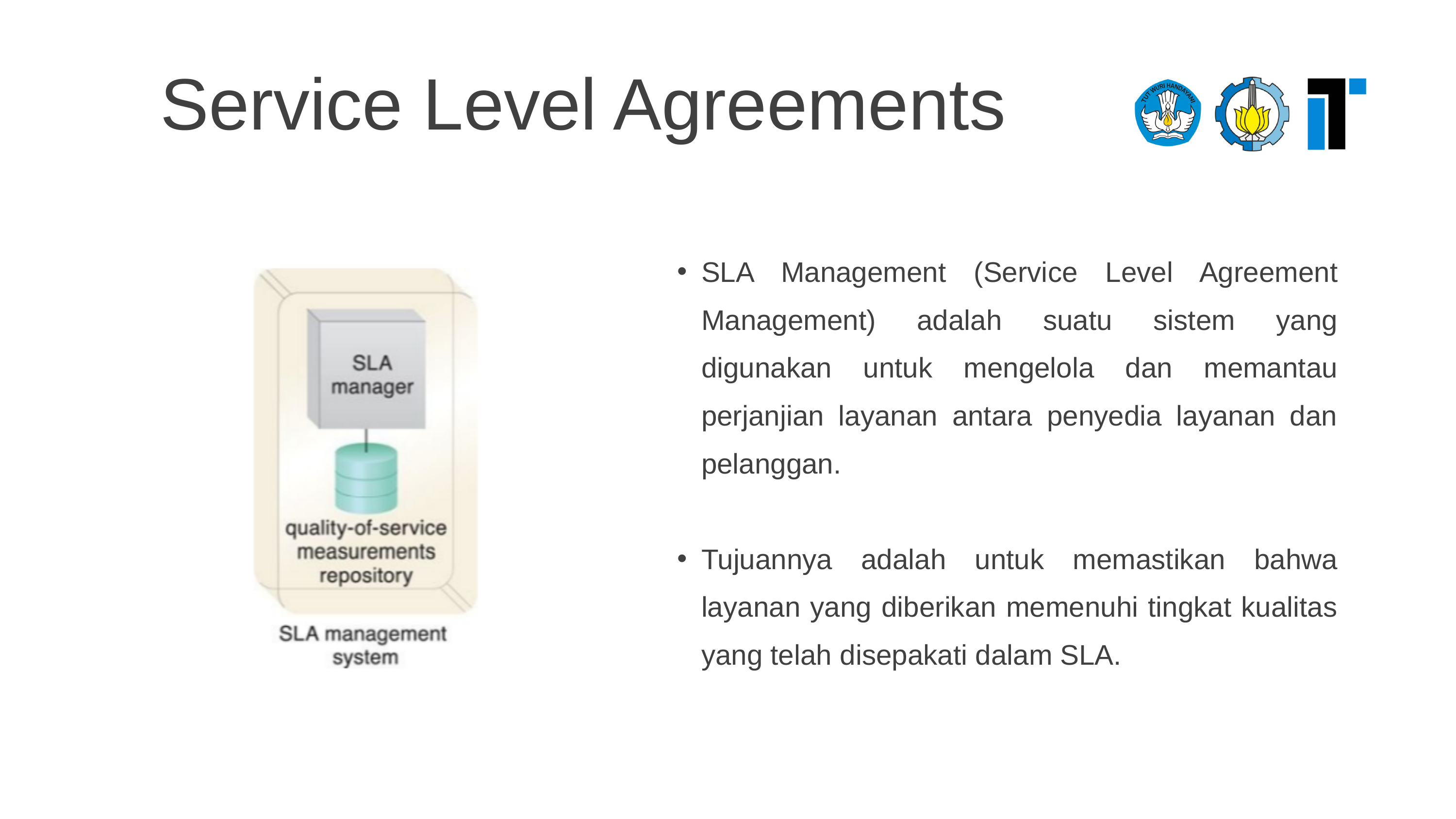

Service Level Agreements

SLA Management (Service Level Agreement Management) adalah suatu sistem yang digunakan untuk mengelola dan memantau perjanjian layanan antara penyedia layanan dan pelanggan.

Tujuannya adalah untuk memastikan bahwa layanan yang diberikan memenuhi tingkat kualitas yang telah disepakati dalam SLA.